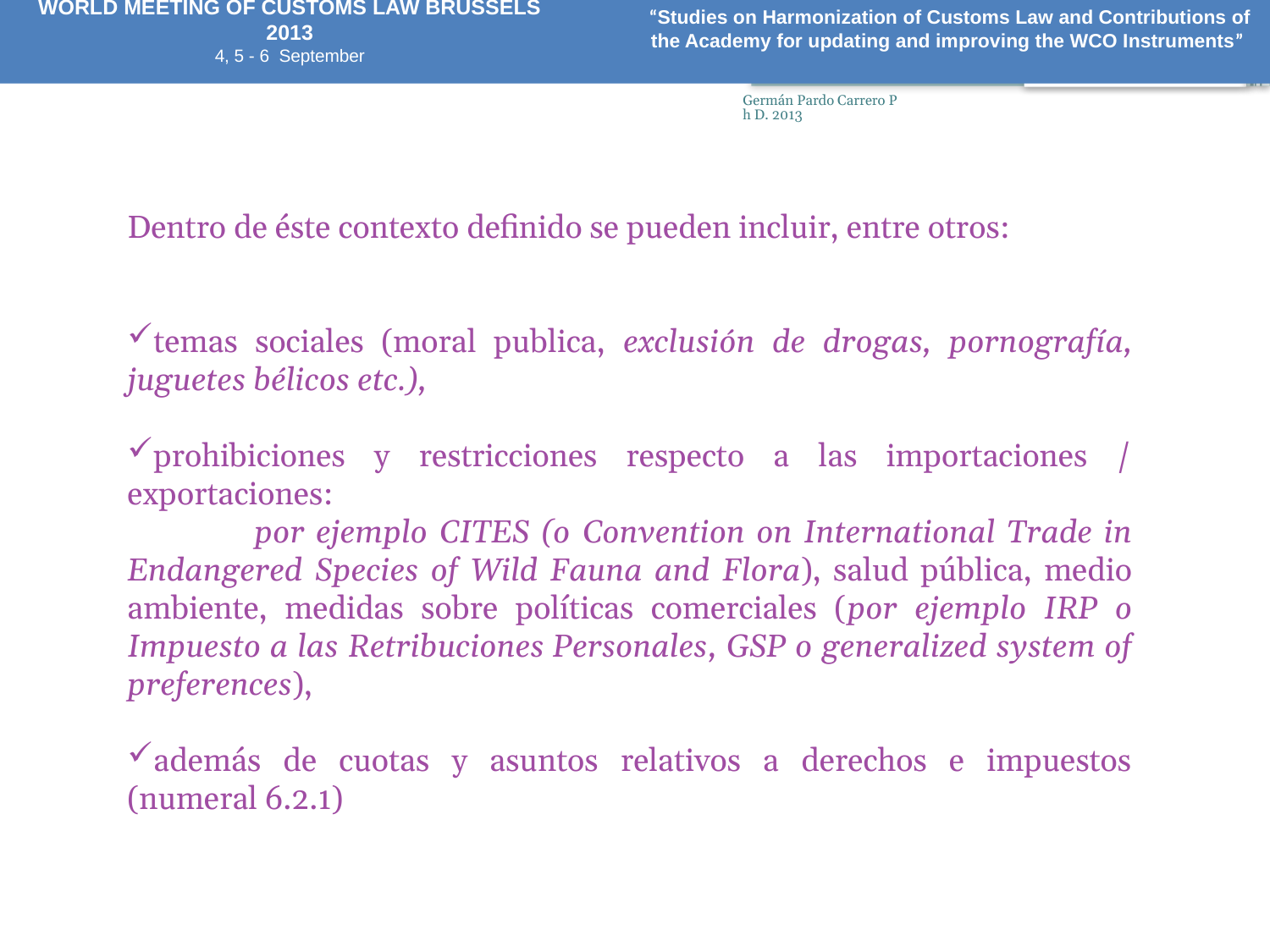

WORLD MEETING OF CUSTOMS LAW BRUSSELS 2013
4, 5 - 6  September
“Studies on Harmonization of Customs Law and Contributions of the Academy for updating and improving the WCO Instruments”
19
Germán Pardo Carrero Ph D. 2013
Dentro de éste contexto definido se pueden incluir, entre otros:

temas sociales (moral publica, exclusión de drogas, pornografía, juguetes bélicos etc.),

prohibiciones y restricciones respecto a las importaciones / exportaciones:
	por ejemplo CITES (o Convention on International Trade in Endangered Species of Wild Fauna and Flora), salud pública, medio ambiente, medidas sobre políticas comerciales (por ejemplo IRP o Impuesto a las Retribuciones Personales, GSP o generalized system of preferences),

además de cuotas y asuntos relativos a derechos e impuestos (numeral 6.2.1)